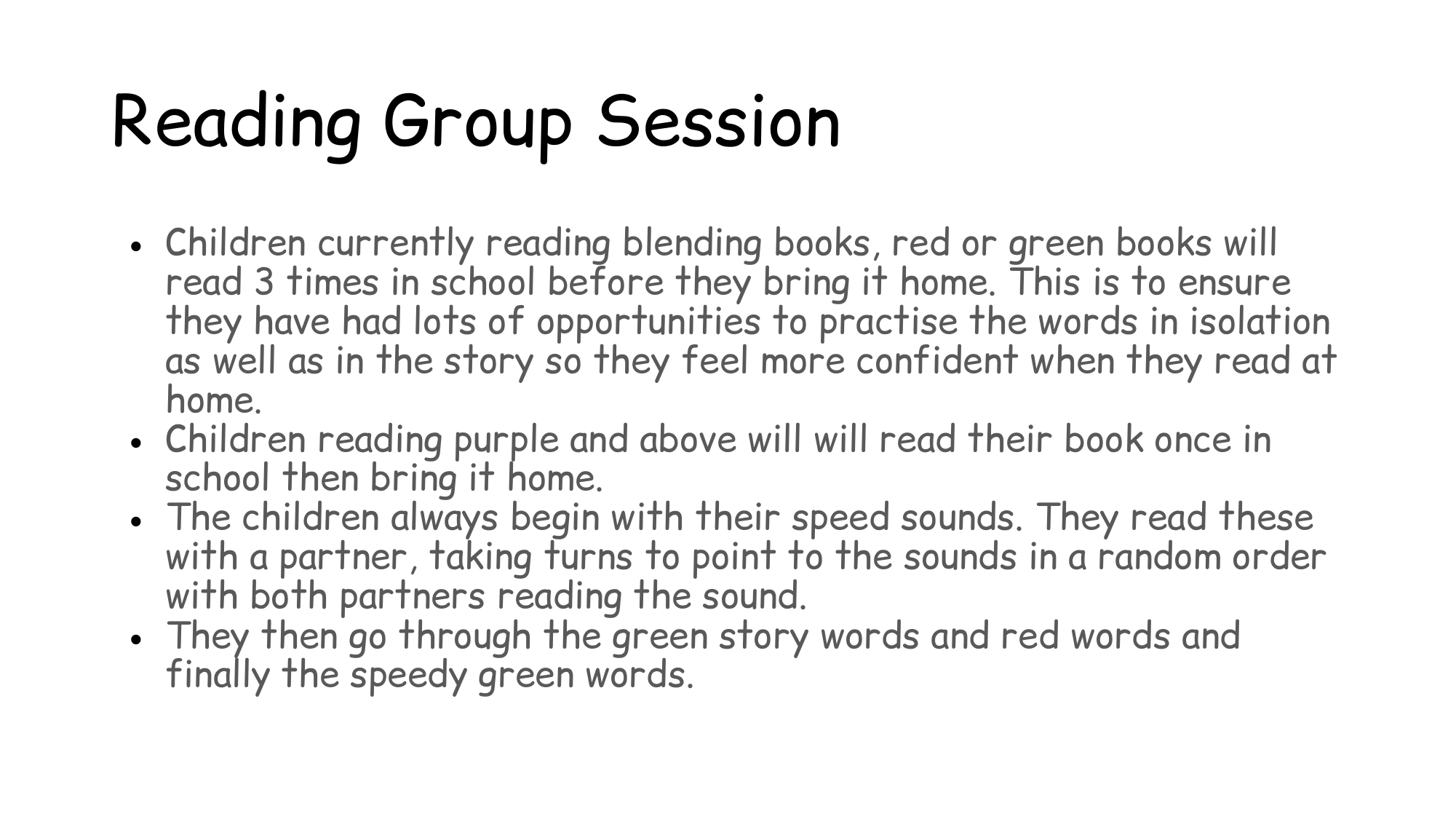

# Reading Group Session
Children currently reading blending books, red or green books will read 3 times in school before they bring it home. This is to ensure they have had lots of opportunities to practise the words in isolation as well as in the story so they feel more confident when they read at home.
Children reading purple and above will will read their book once in school then bring it home.
The children always begin with their speed sounds. They read these with a partner, taking turns to point to the sounds in a random order with both partners reading the sound.
They then go through the green story words and red words and finally the speedy green words.